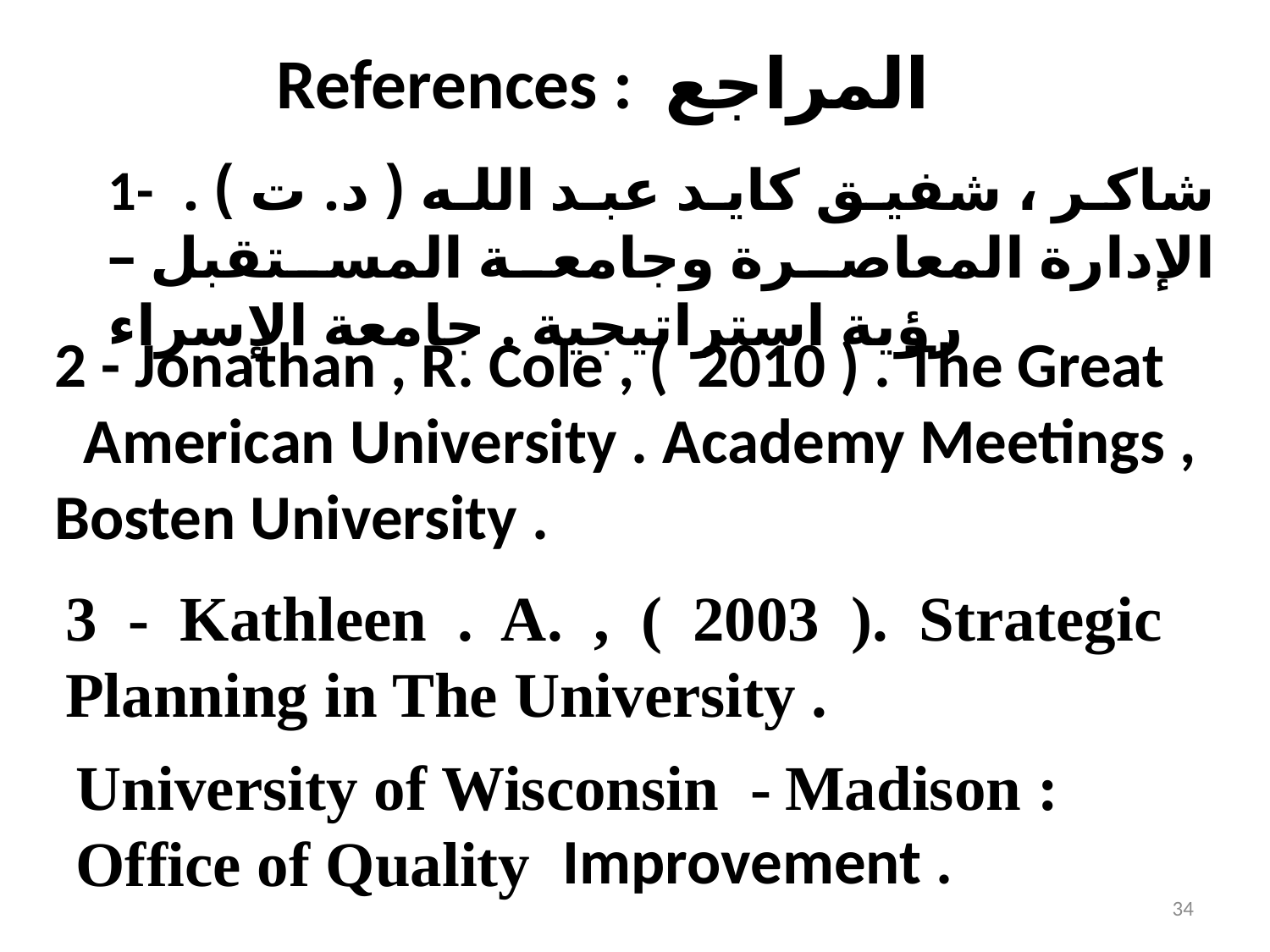

References :  المراجع
1- شاكر ، شفيق كايد عبد الله ( د.ت ) . الإدارة المعاصرة وجامعة المستقبل – رؤية استراتيجية . جامعة الإسراء
2 - Jonathan , R. Cole , (  2010 ) . The Great       American University . Academy Meetings , Bosten University .
3 - Kathleen . A. , ( 2003 ). Strategic Planning in The University .

University of Wisconsin  - Office of Quality
Madison :
Improvement .
34